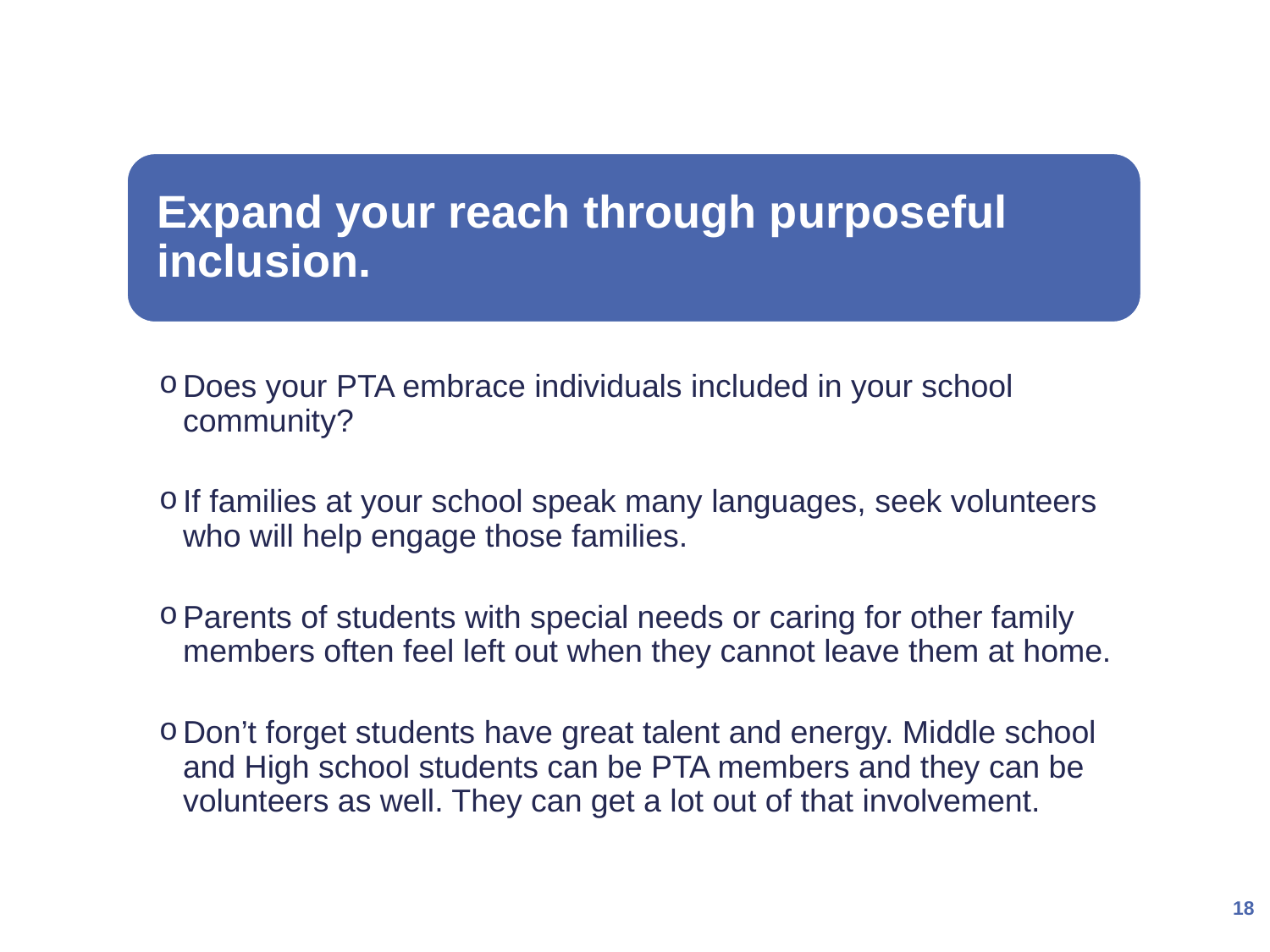

Expand your reach through purposeful inclusion.

Does your PTA embrace individuals included in your school community?

If families at your school speak many languages, seek volunteers who will help engage those families.

Parents of students with special needs or caring for other family members often feel left out when they cannot leave them at home.

Don’t forget students have great talent and energy. Middle school and High school students can be PTA members and they can be volunteers as well. They can get a lot out of that involvement.
18